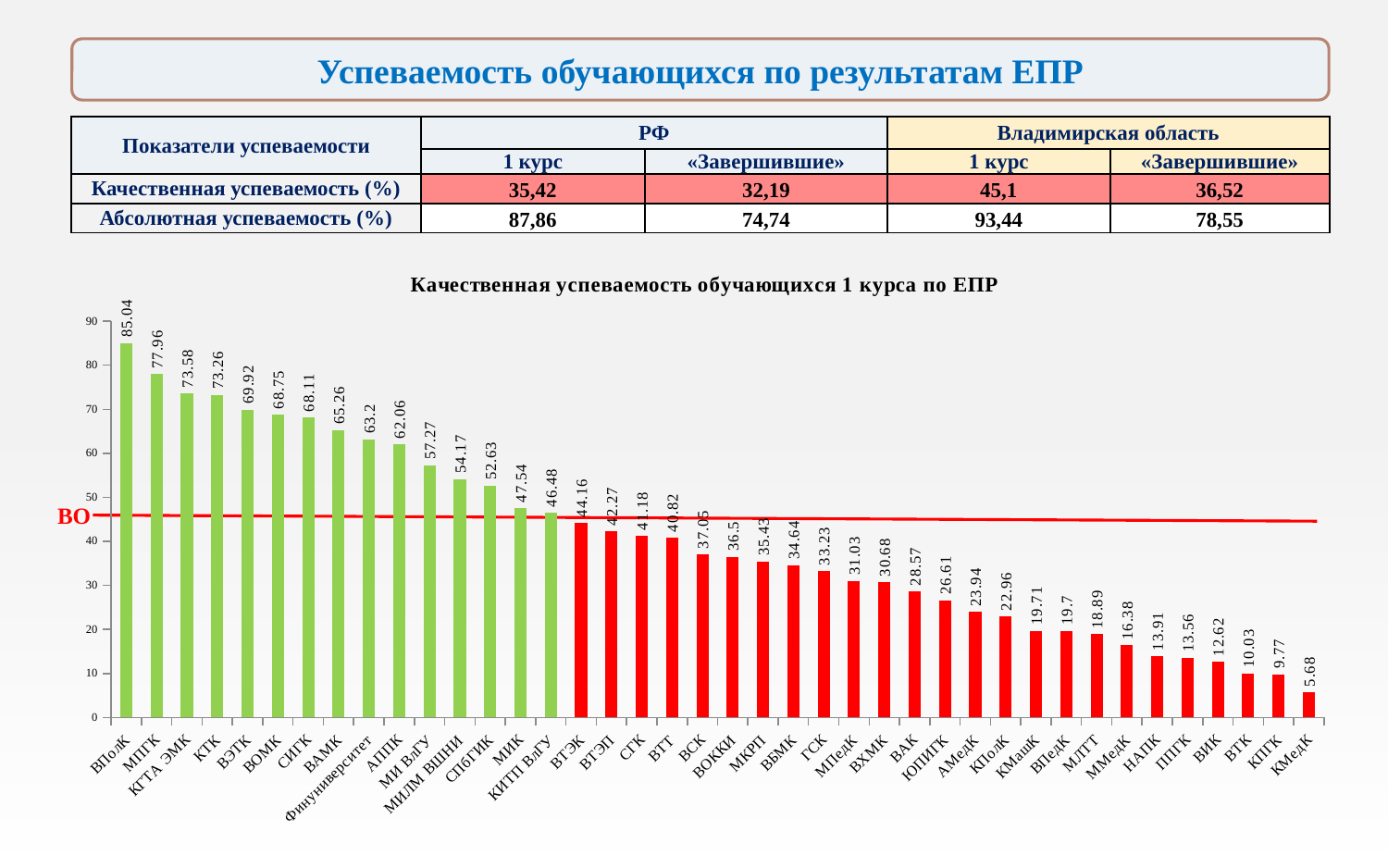

Успеваемость обучающихся по результатам ЕПР
| Показатели успеваемости | РФ |  | Владимирская область |  |
| --- | --- | --- | --- | --- |
|  | 1 курс | «Завершившие» | 1 курс | «Завершившие» |
| Качественная успеваемость (%) | 35,42 | 32,19 | 45,1 | 36,52 |
| Абсолютная успеваемость (%) | 87,86 | 74,74 | 93,44 | 78,55 |

### Chart: Качественная успеваемость обучающихся 1 курса по ЕПР

| Category | Столбец1 |
|---|---|
| ВПолК | 85.04 |
| МПГК | 77.96 |
| КГТА ЭМК | 73.58 |
| КТК | 73.26 |
| ВЭТК | 69.92 |
| ВОМК | 68.75 |
| СИГК | 68.11 |
| ВАМК | 65.26 |
| Финуниверситет | 63.2 |
| АППК | 62.06 |
| МИ ВлГУ | 57.27 |
| МИЛМ ВШНИ | 54.17 |
| СПбГИК | 52.63 |
| МИК | 47.54 |
| КИТП ВлГУ | 46.48 |
| ВТЭК | 44.16 |
| ВТЭП | 42.27 |
| СГК | 41.18 |
| ВТТ | 40.82 |
| ВСК | 37.05 |
| ВОККИ | 36.5 |
| МКРП | 35.43 |
| ВБМК | 34.64 |
| ГСК | 33.23 |
| МПедК | 31.03 |
| ВХМК | 30.68 |
| ВАК | 28.57 |
| ЮПИГК | 26.61 |
| АМедК | 23.94 |
| КПолК | 22.96 |
| КМашК | 19.71 |
| ВПедК | 19.7 |
| МЛТТ | 18.89 |
| ММедК | 16.38 |
| НАПК | 13.91 |
| ППГК | 13.56 |
| ВИК | 12.62 |
| ВТК | 10.03 |
| КПГК | 9.77 |
| КМедК | 5.68 |
ВО